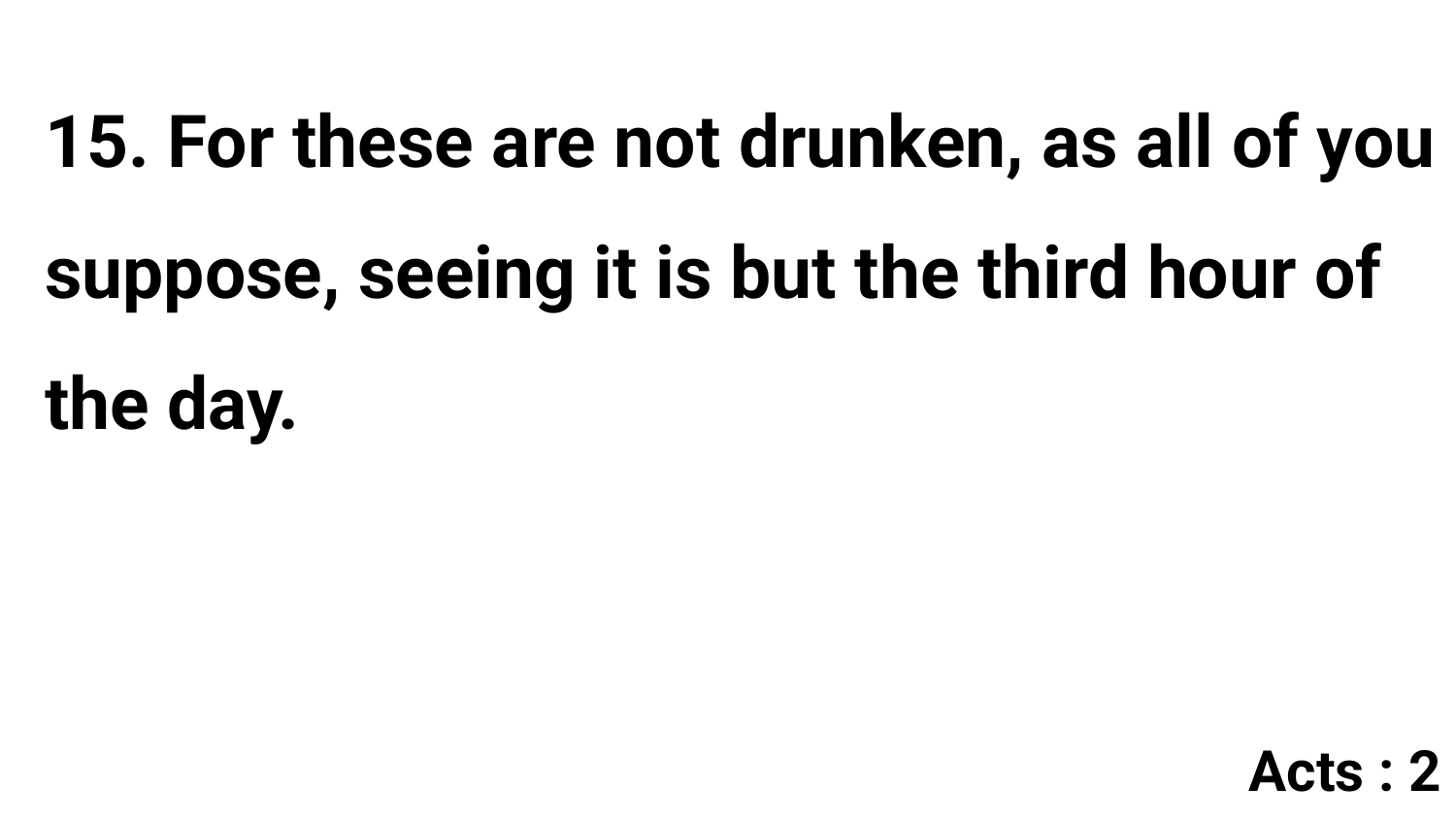

15. For these are not drunken, as all of you suppose, seeing it is but the third hour of the day.
Acts : 2